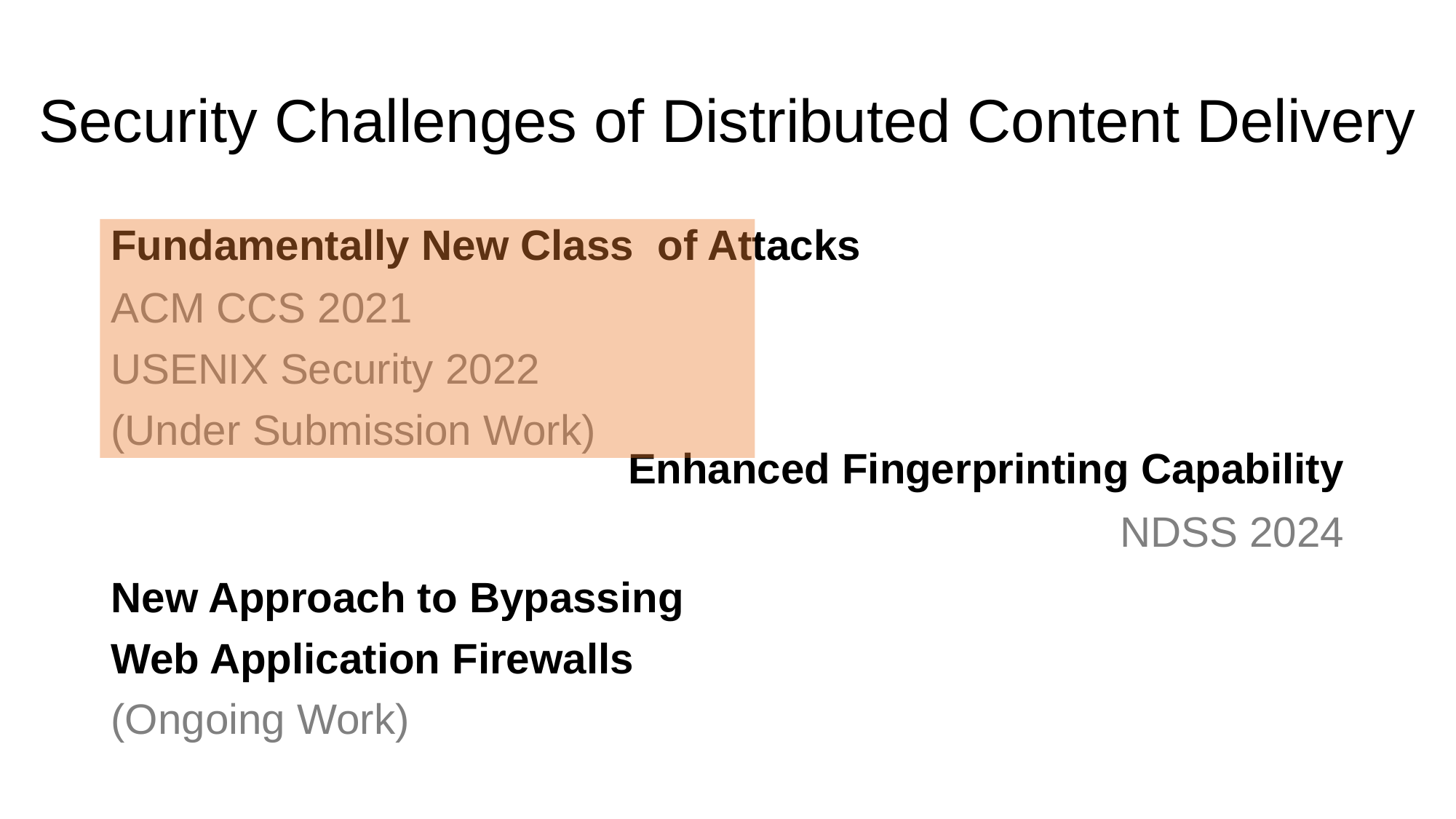

# Security Challenges of Distributed Content Delivery
Fundamentally New Class  of Attacks

ACM CCS 2021
USENIX Security 2022
(Under Submission Work)
Enhanced Fingerprinting Capability
NDSS 2024
New Approach to Bypassing
Web Application Firewalls
(Ongoing Work)